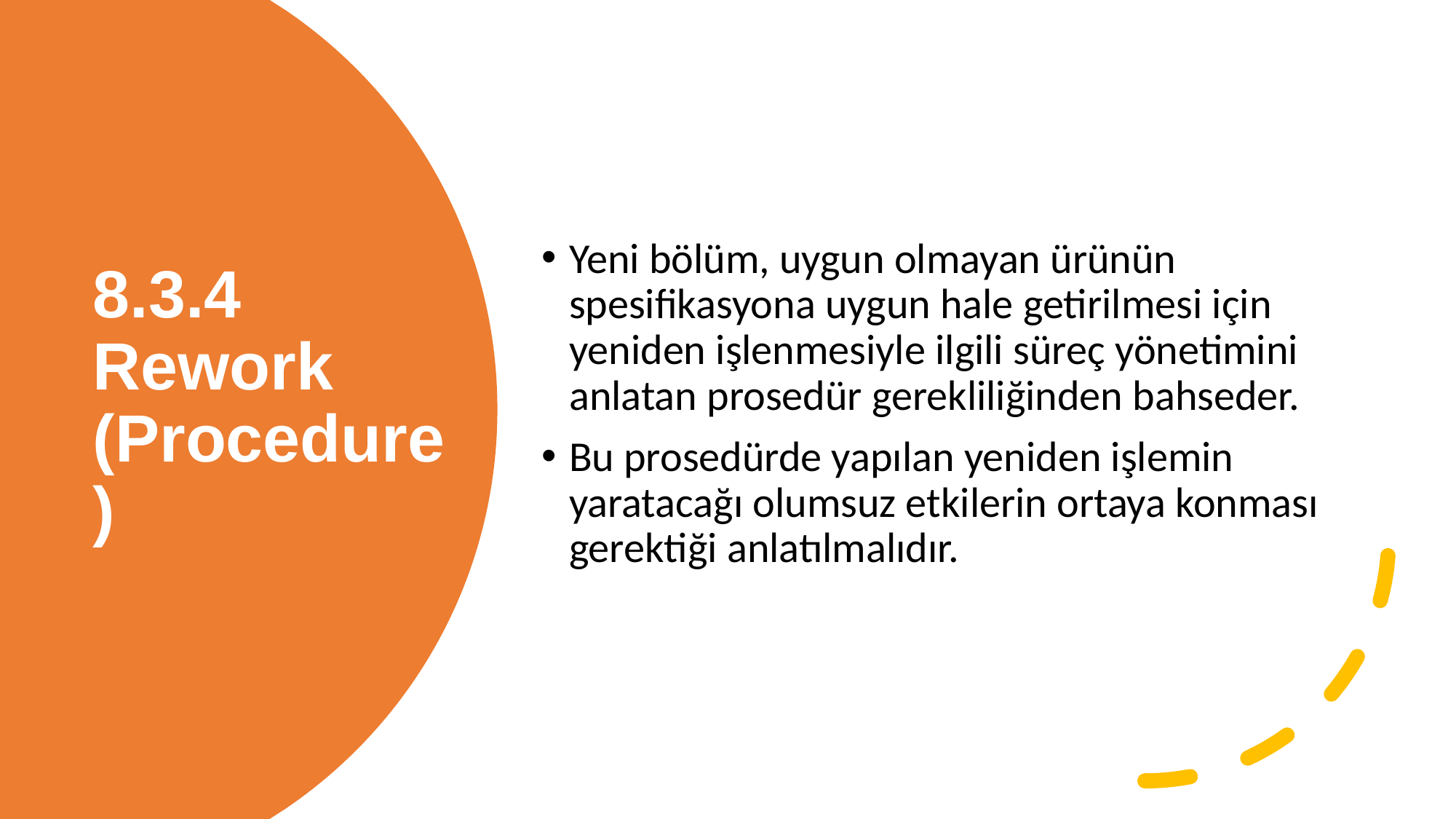

Yeni bölüm, uygun olmayan ürünün spesifikasyona uygun hale getirilmesi için yeniden işlenmesiyle ilgili süreç yönetimini anlatan prosedür gerekliliğinden bahseder.
Bu prosedürde yapılan yeniden işlemin yaratacağı olumsuz etkilerin ortaya konması gerektiği anlatılmalıdır.
# 8.3.4 Rework (Procedure)